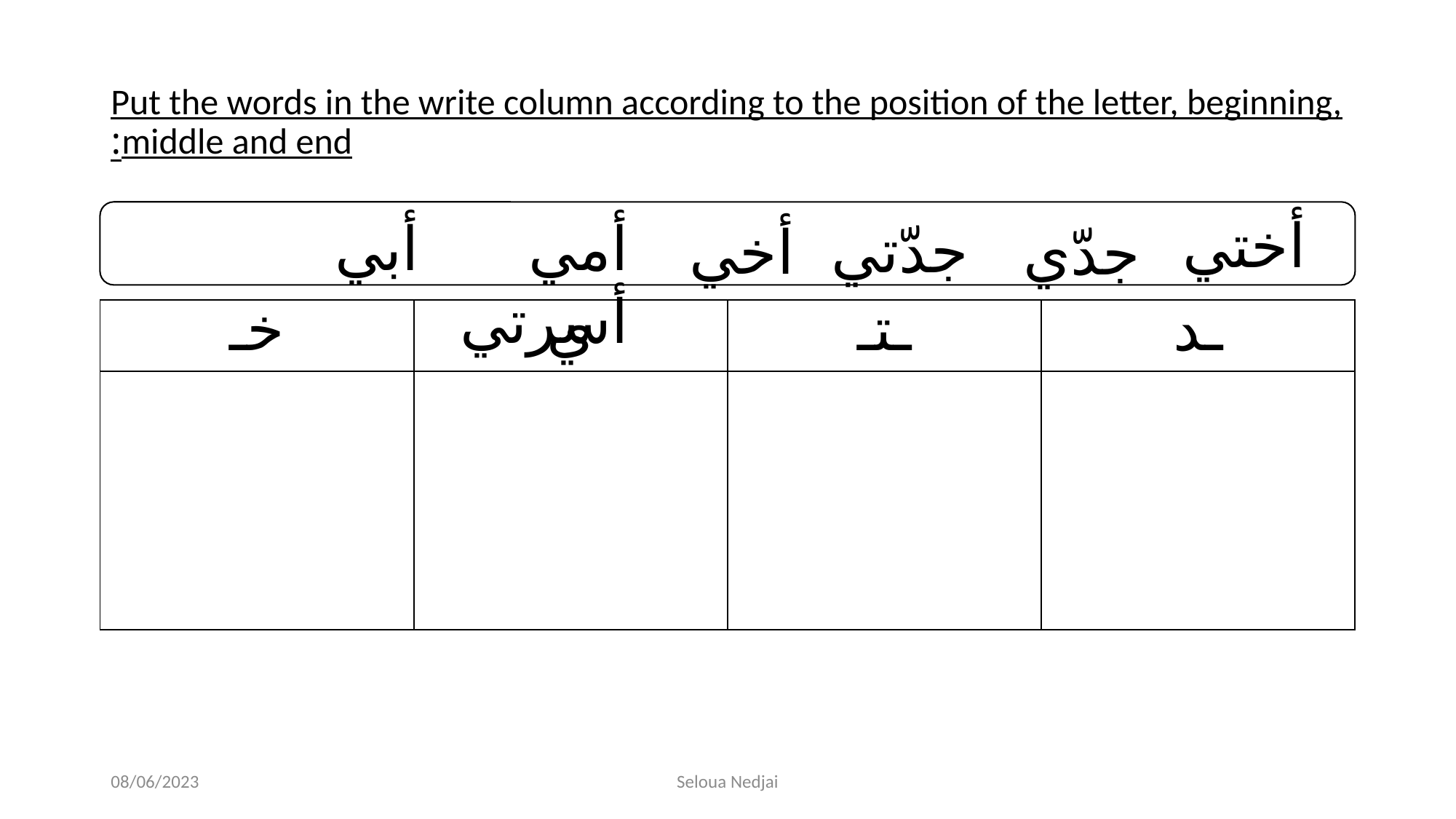

# Put the words in the write column according to the position of the letter, beginning, middle and end:
أختي

أمي        أبي        أسرتي
جدّتي
أخي
جدّي
| خـ | ي | ـتـ | ـد |
| --- | --- | --- | --- |
|  |  |  |  |
08/06/2023
Seloua Nedjai